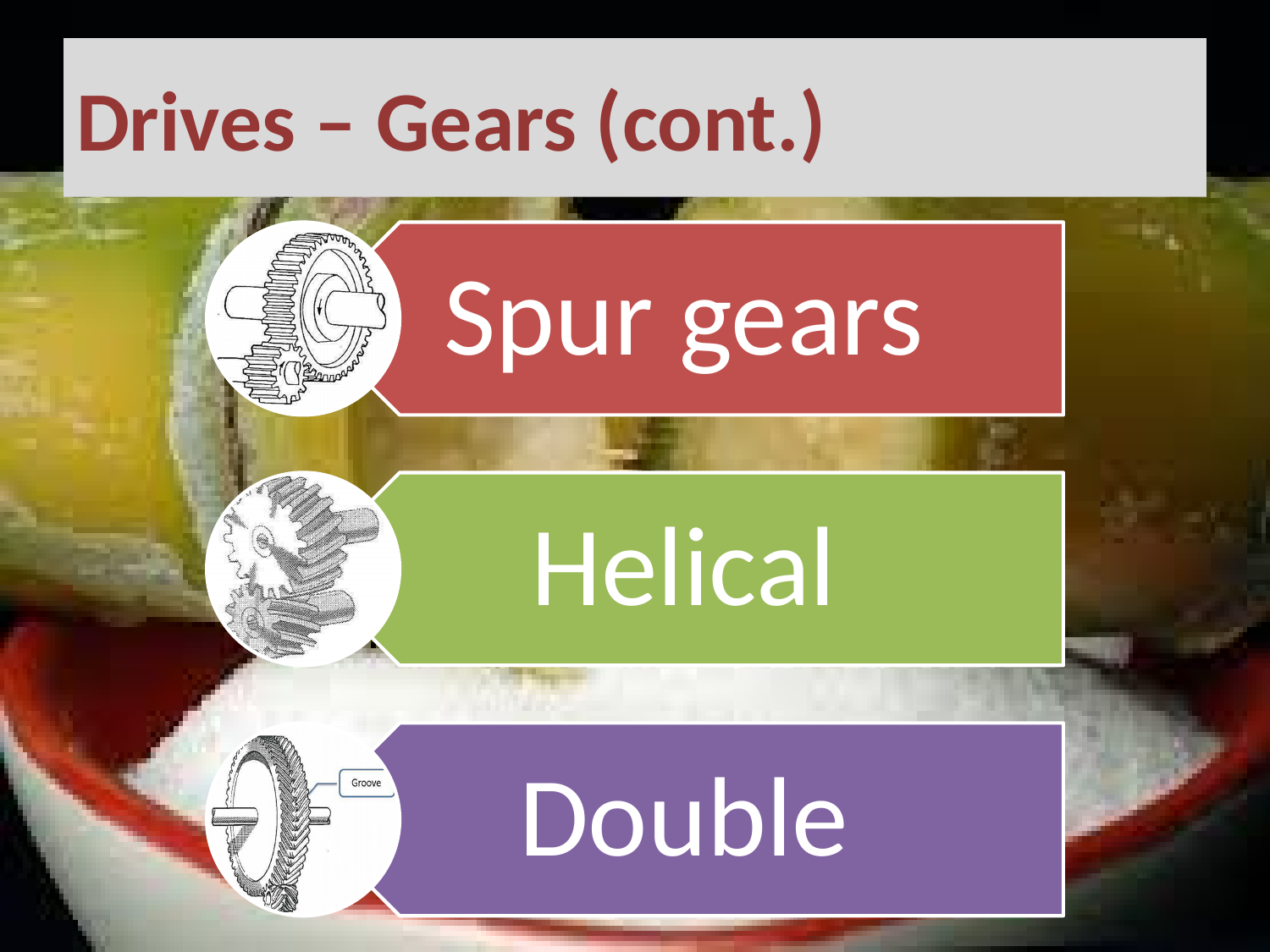

# Drives – Gears (cont.)
Spur gears
Helical
Double